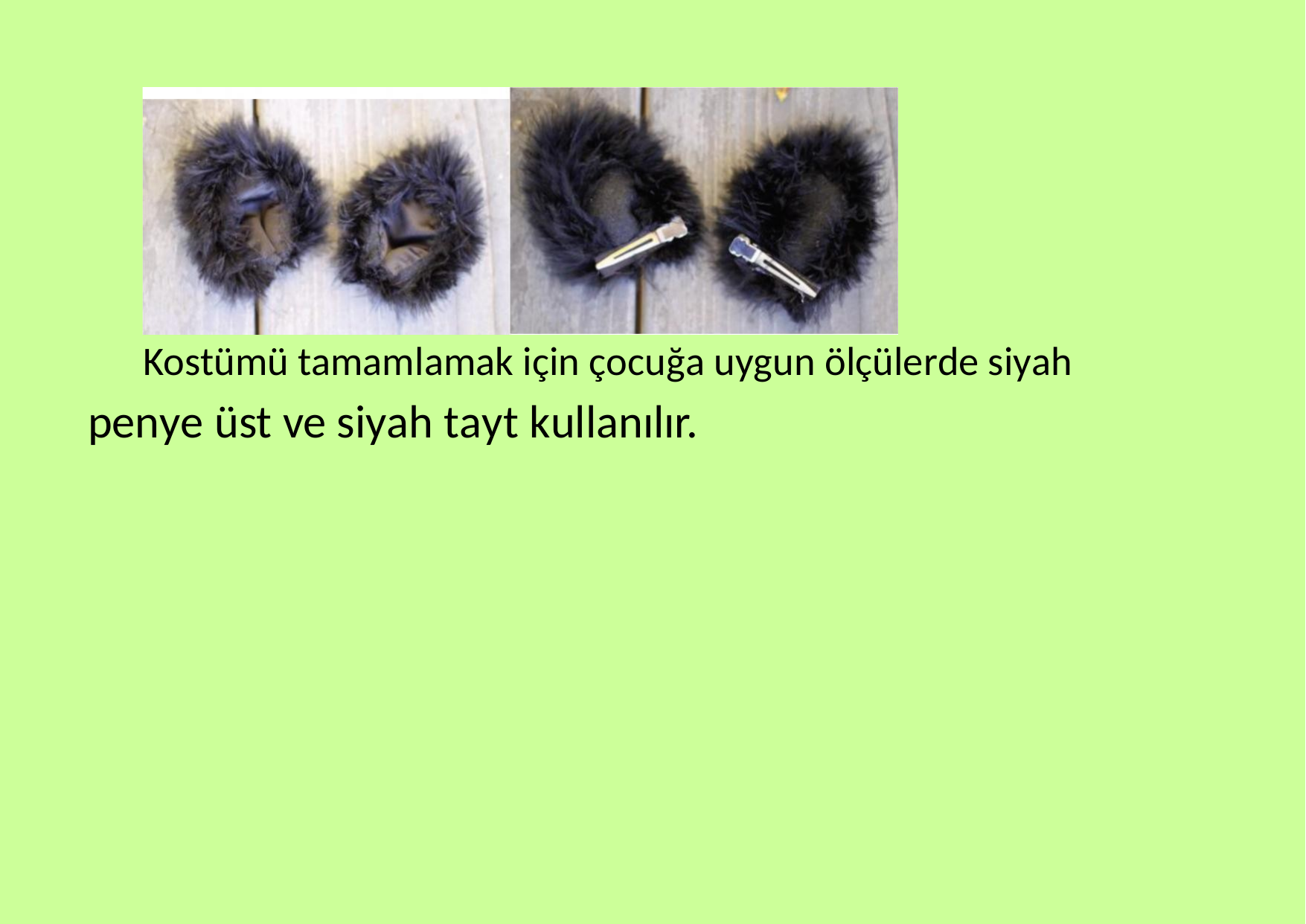

Kostümü tamamlamak için çocuğa uygun ölçülerde siyah
penye üst ve siyah tayt kullanılır.